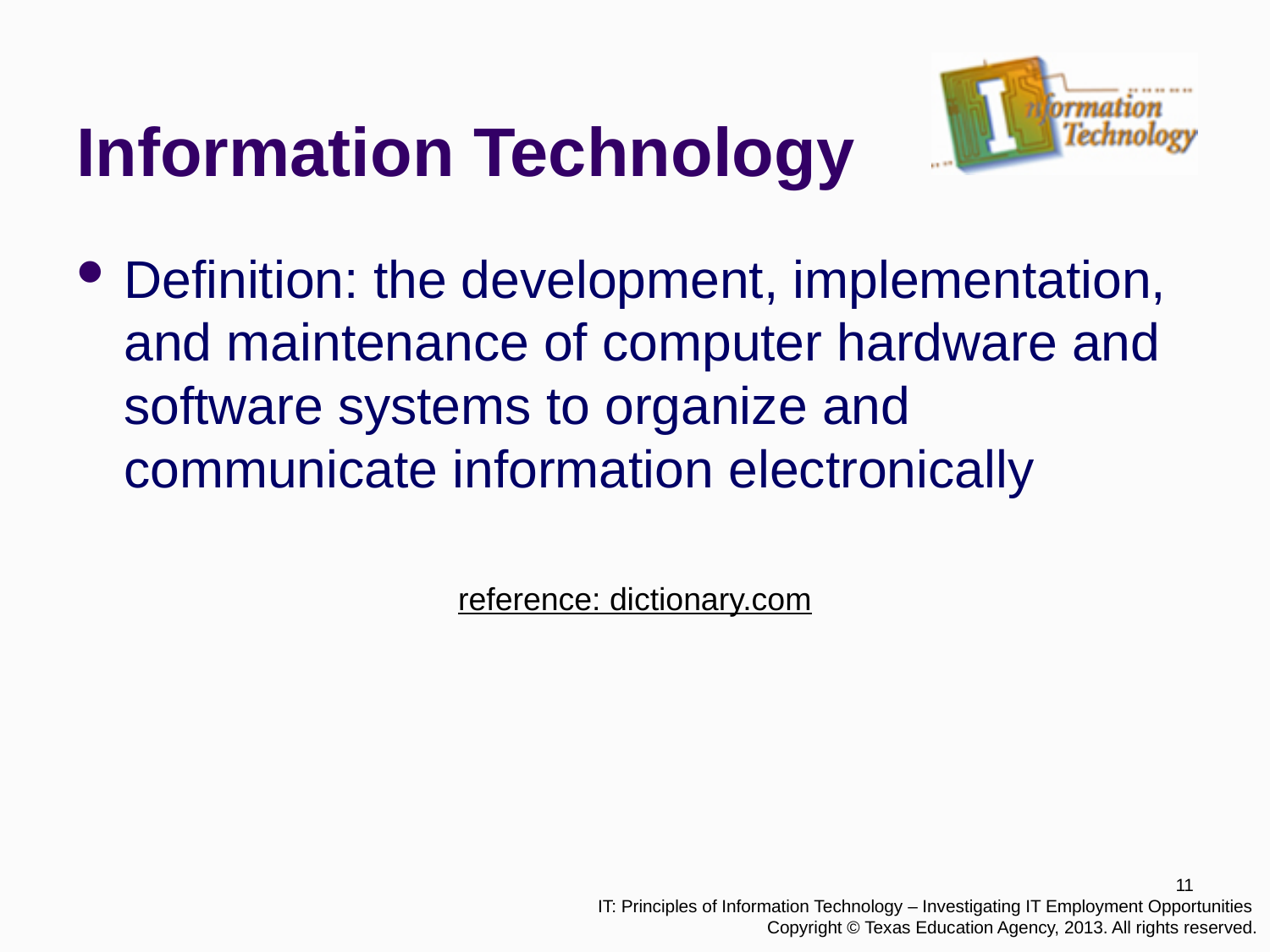

# Information Technology
Definition: the development, implementation, and maintenance of computer hardware and software systems to organize and communicate information electronically

reference: dictionary.com

11
IT: Principles of Information Technology – Investigating IT Employment Opportunities
Copyright © Texas Education Agency, 2013. All rights reserved.